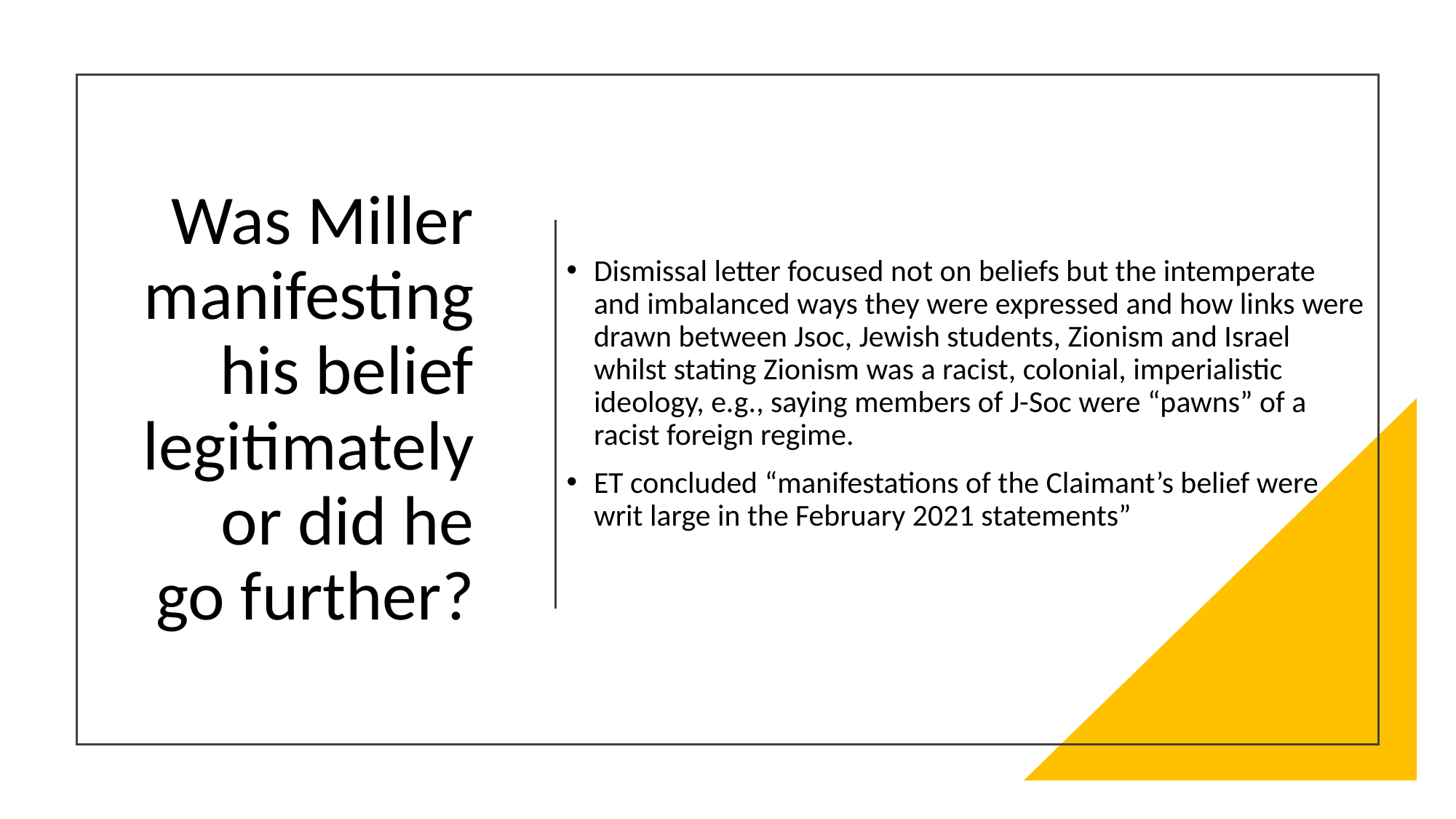

Dismissal letter focused not on beliefs but the intemperate and imbalanced ways they were expressed and how links were drawn between Jsoc, Jewish students, Zionism and Israel whilst stating Zionism was a racist, colonial, imperialistic ideology, e.g., saying members of J-Soc were “pawns” of a racist foreign regime.
ET concluded “manifestations of the Claimant’s belief were writ large in the February 2021 statements”

# Was Miller manifesting his belief legitimately or did he go further?